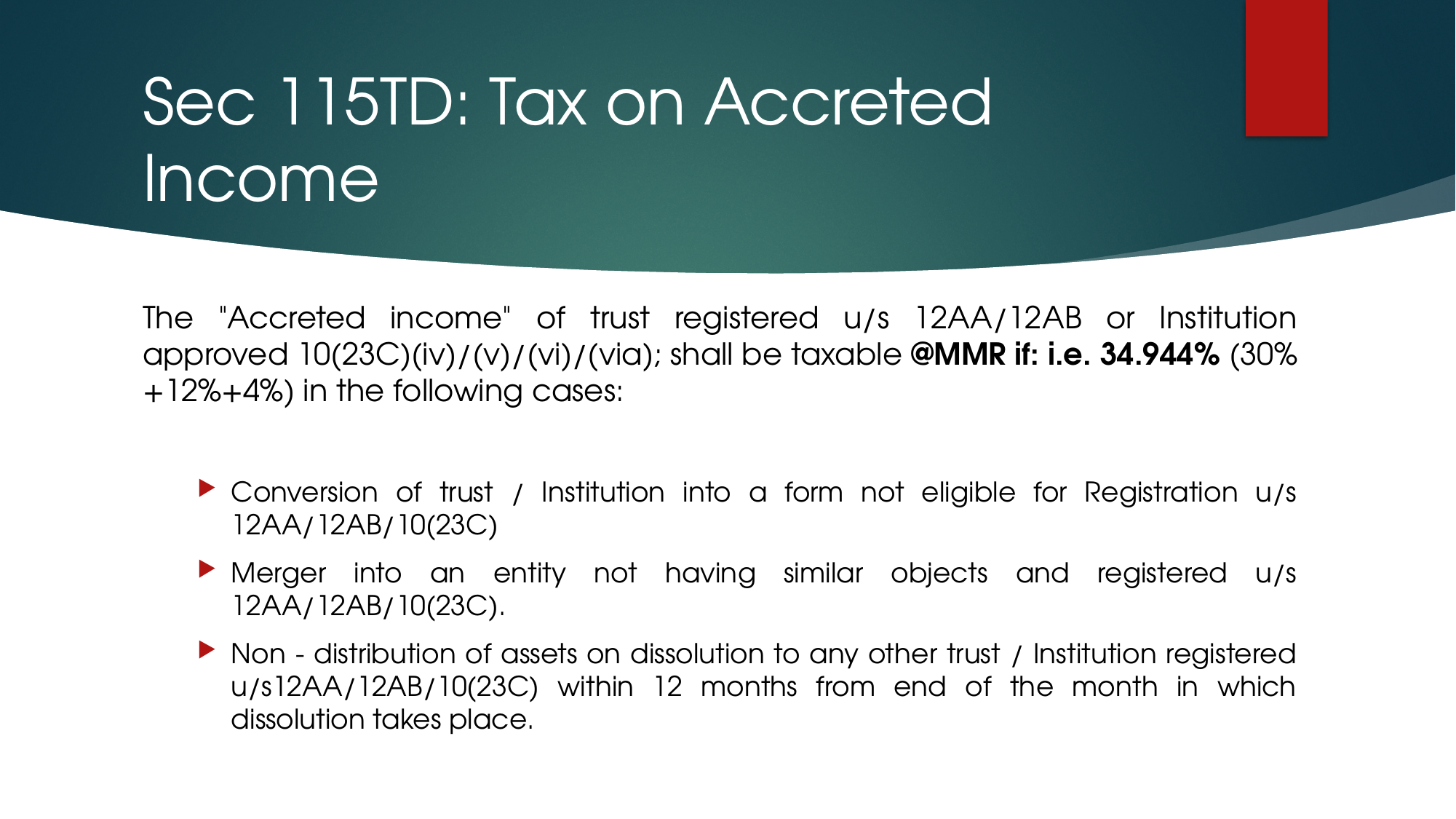

# Sec 115TD: Tax on Accreted Income

The "Accreted income" of trust registered u/s 12AA/12AB or Institution approved 10(23C)(iv)/(v)/(vi)/(via); shall be taxable @MMR if: i.e. 34.944% (30%+12%+4%) in the following cases:

Conversion of trust / Institution into a form not eligible for Registration u/s 12AA/12AB/10(23C)
Merger into an entity not having similar objects and registered u/s 12AA/12AB/10(23C).
Non - distribution of assets on dissolution to any other trust / Institution registered u/s12AA/12AB/10(23C) within 12 months from end of the month in which dissolution takes place.